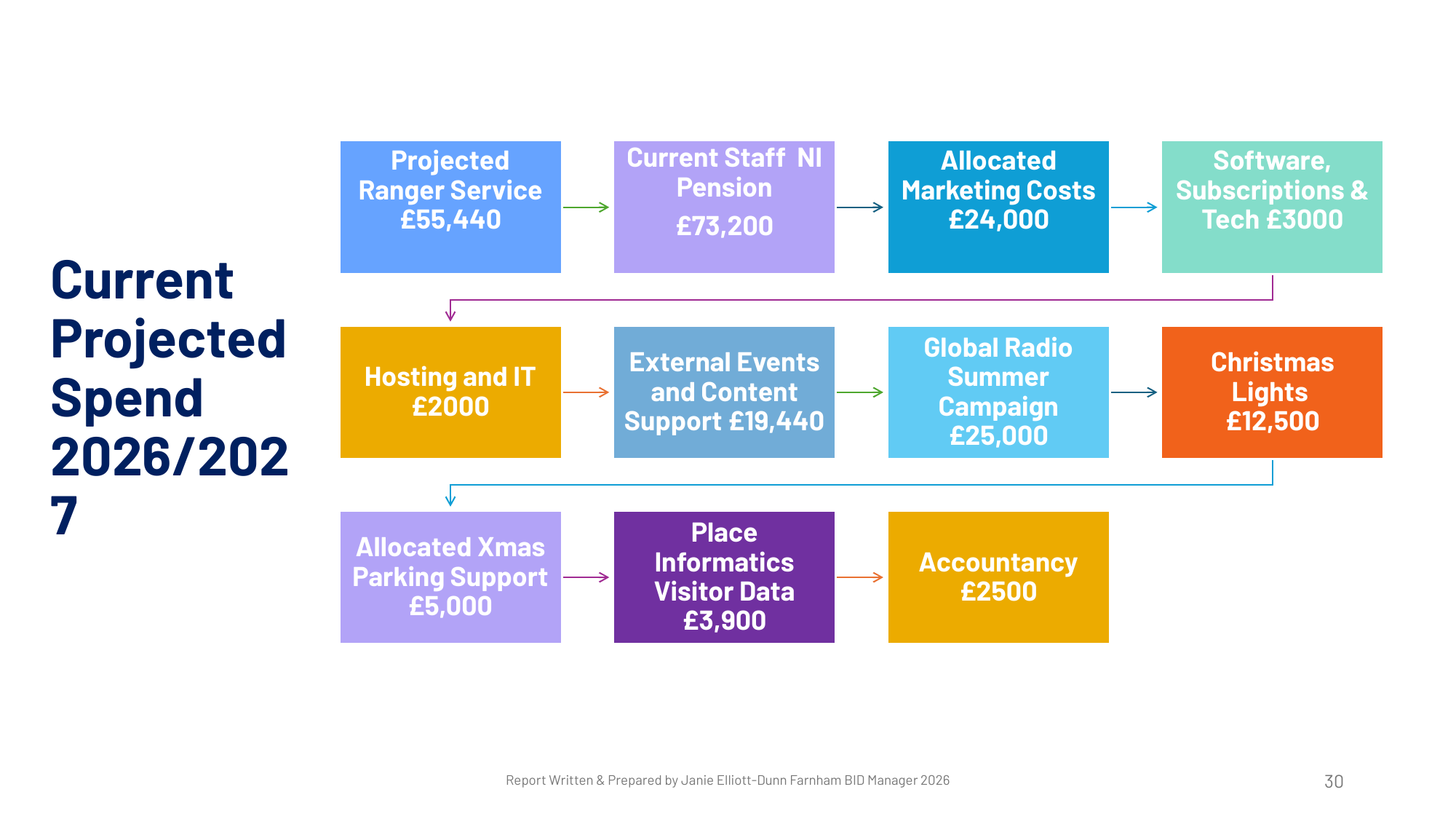

Projected Ranger Service £55,440

Current Staff  NI Pension
£73,200

Allocated Marketing Costs £24,000

Software, Subscriptions & Tech £3000

Hosting and IT £2000

External Events and Content Support £19,440

Global Radio Summer Campaign
£25,000

Christmas Lights
£12,500

Allocated Xmas Parking Support
£5,000

Place Informatics Visitor Data
£3,900
Accountancy £2500
# Current Projected Spend 2026/2027
Report Written & Prepared by Janie Elliott-Dunn Farnham BID Manager 2026
30